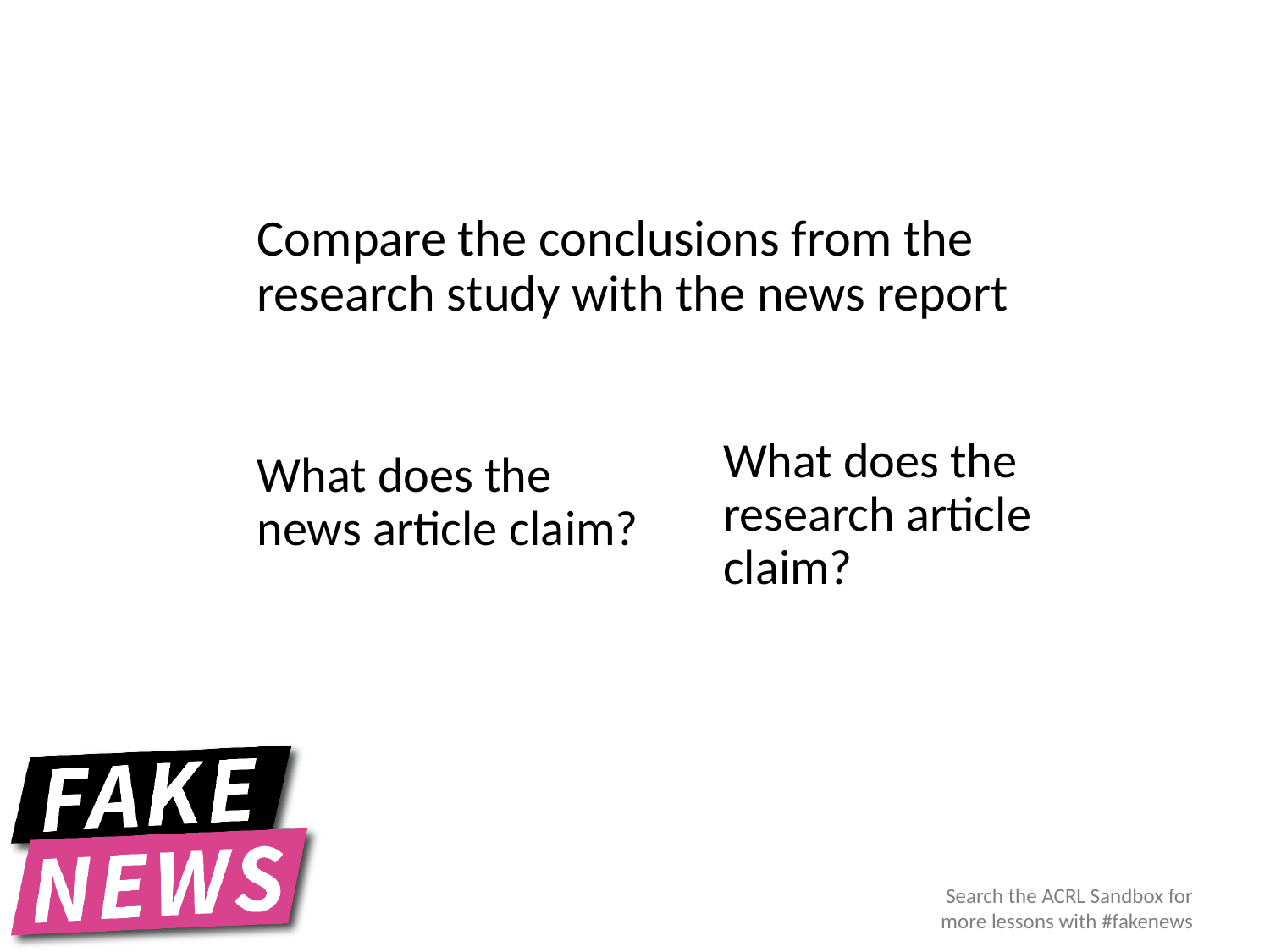

# Compare the conclusions from the research study with the news report
What does the research article claim?

What does the news article claim?